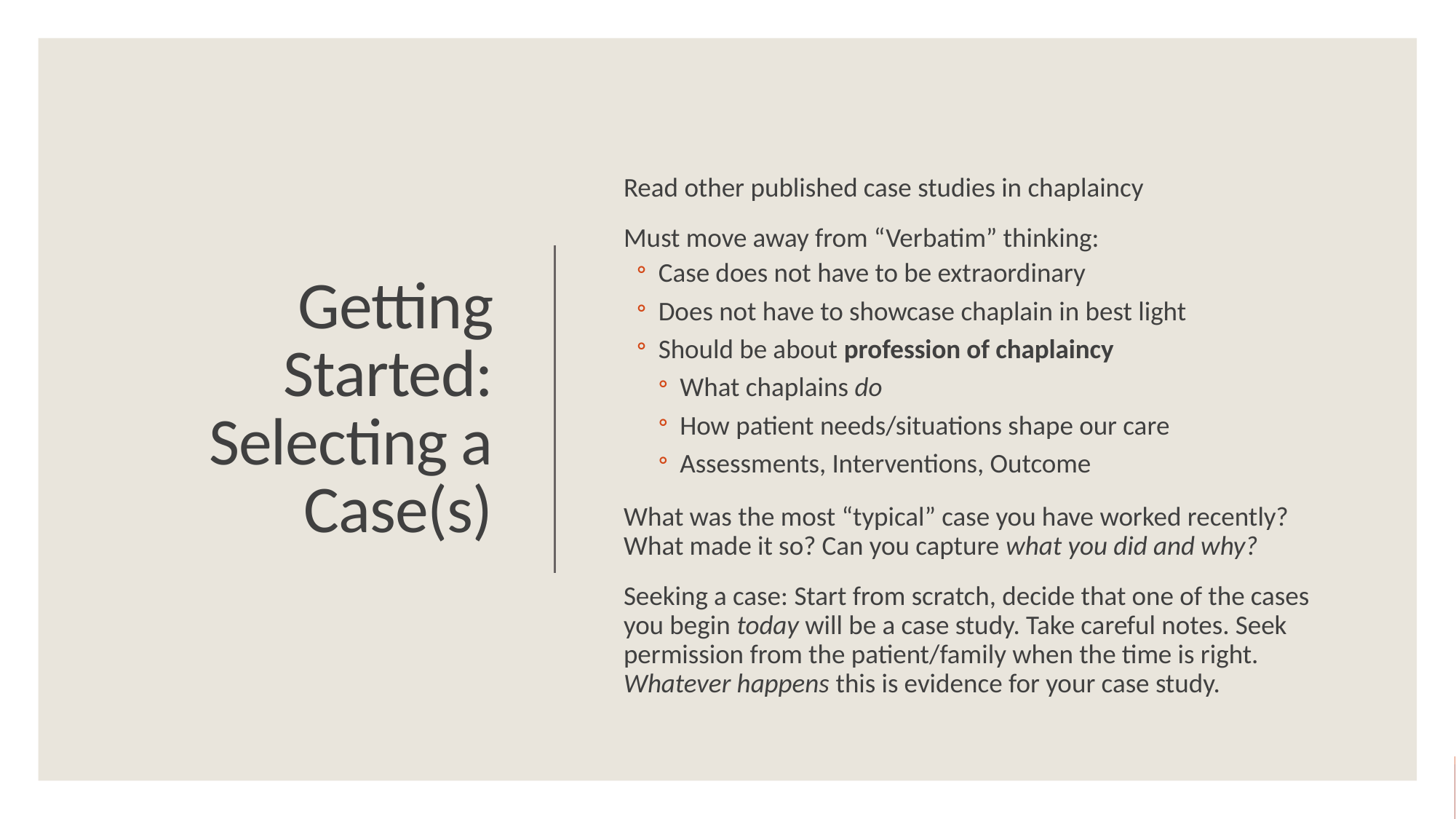

Read other published case studies in chaplaincy
Must move away from “Verbatim” thinking:
Case does not have to be extraordinary
Does not have to showcase chaplain in best light
Should be about profession of chaplaincy
What chaplains do
How patient needs/situations shape our care
Assessments, Interventions, Outcome
What was the most “typical” case you have worked recently? What made it so? Can you capture what you did and why?
Seeking a case: Start from scratch, decide that one of the cases you begin today will be a case study. Take careful notes. Seek permission from the patient/family when the time is right. Whatever happens this is evidence for your case study.

# Getting Started: Selecting a Case(s)